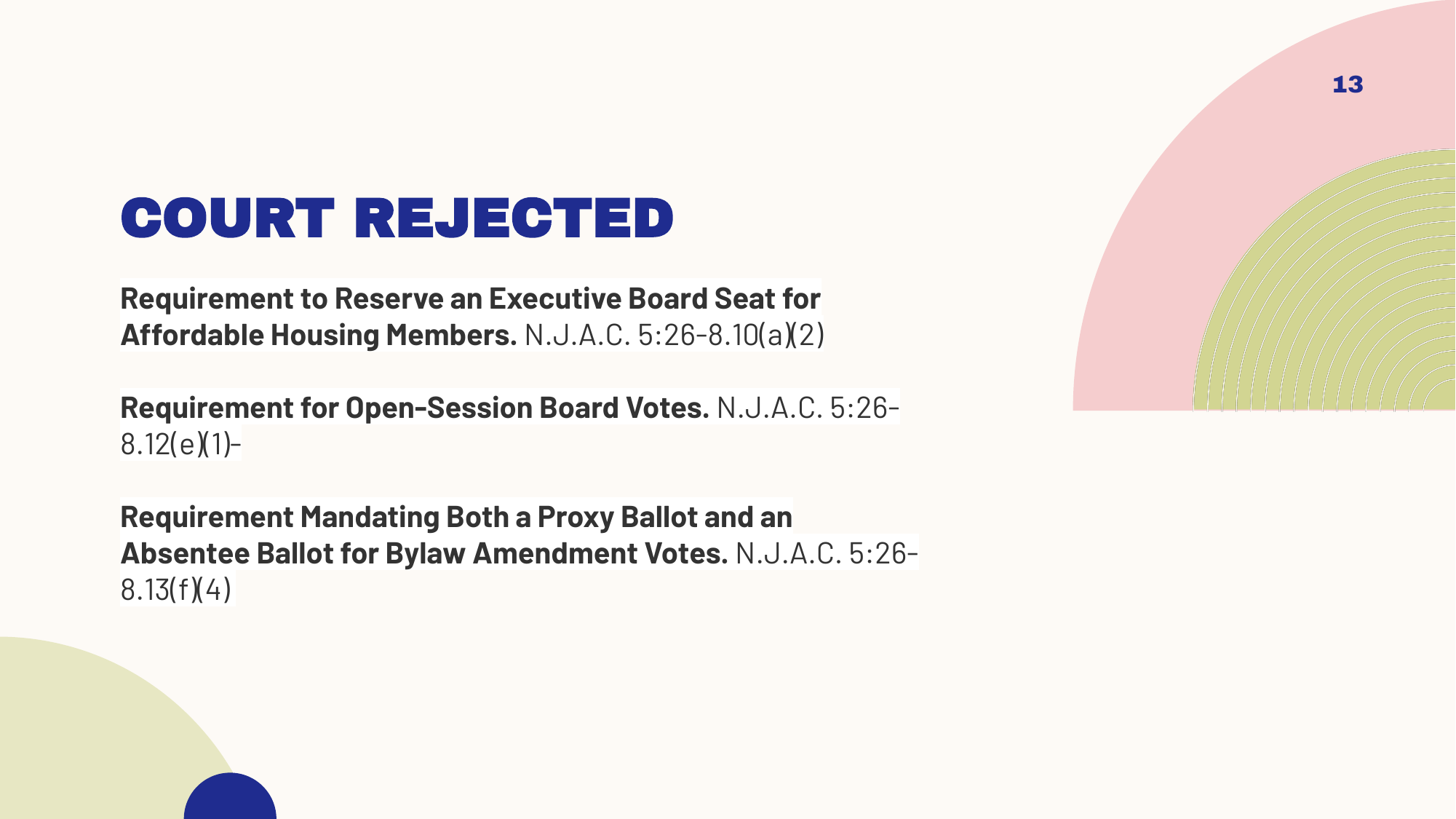

13
# Court rejected
Requirement to Reserve an Executive Board Seat for Affordable Housing Members. N.J.A.C. 5:26-8.10(a)(2)

Requirement for Open-Session Board Votes. N.J.A.C. 5:26-8.12(e)(1)-

Requirement Mandating Both a Proxy Ballot and an Absentee Ballot for Bylaw Amendment Votes. N.J.A.C. 5:26-8.13(f)(4)